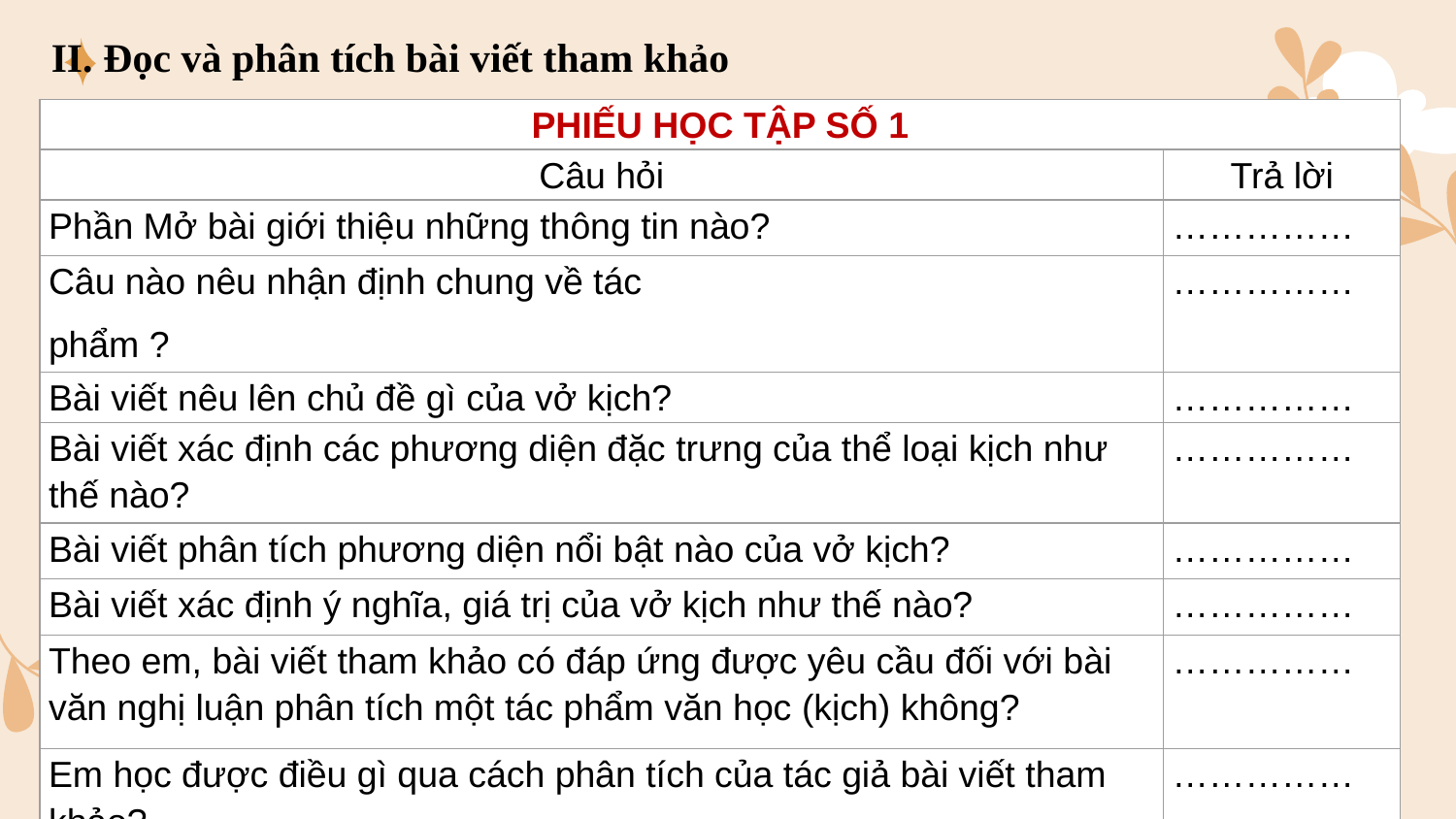

II. Đọc và phân tích bài viết tham khảo

| PHIẾU HỌC TẬP SỐ 1 |  |
| --- | --- |
| Câu hỏi | Trả lời |
| Phần Mở bài giới thiệu những thông tin nào? | …………… |
| Câu nào nêu nhận định chung về tác phẩm ? | …………… |
| Bài viết nêu lên chủ đề gì của vở kịch? | …………… |
| Bài viết xác định các phương diện đặc trưng của thể loại kịch như thế nào? | …………… |
| Bài viết phân tích phương diện nổi bật nào của vở kịch? | …………… |
| Bài viết xác định ý nghĩa, giá trị của vở kịch như thế nào? | …………… |
| Theo em, bài viết tham khảo có đáp ứng được yêu cầu đối với bài văn nghị luận phân tích một tác phẩm văn học (kịch) không? | …………… |
| Em học được điều gì qua cách phân tích của tác giả bài viết tham khảo? | …………… |